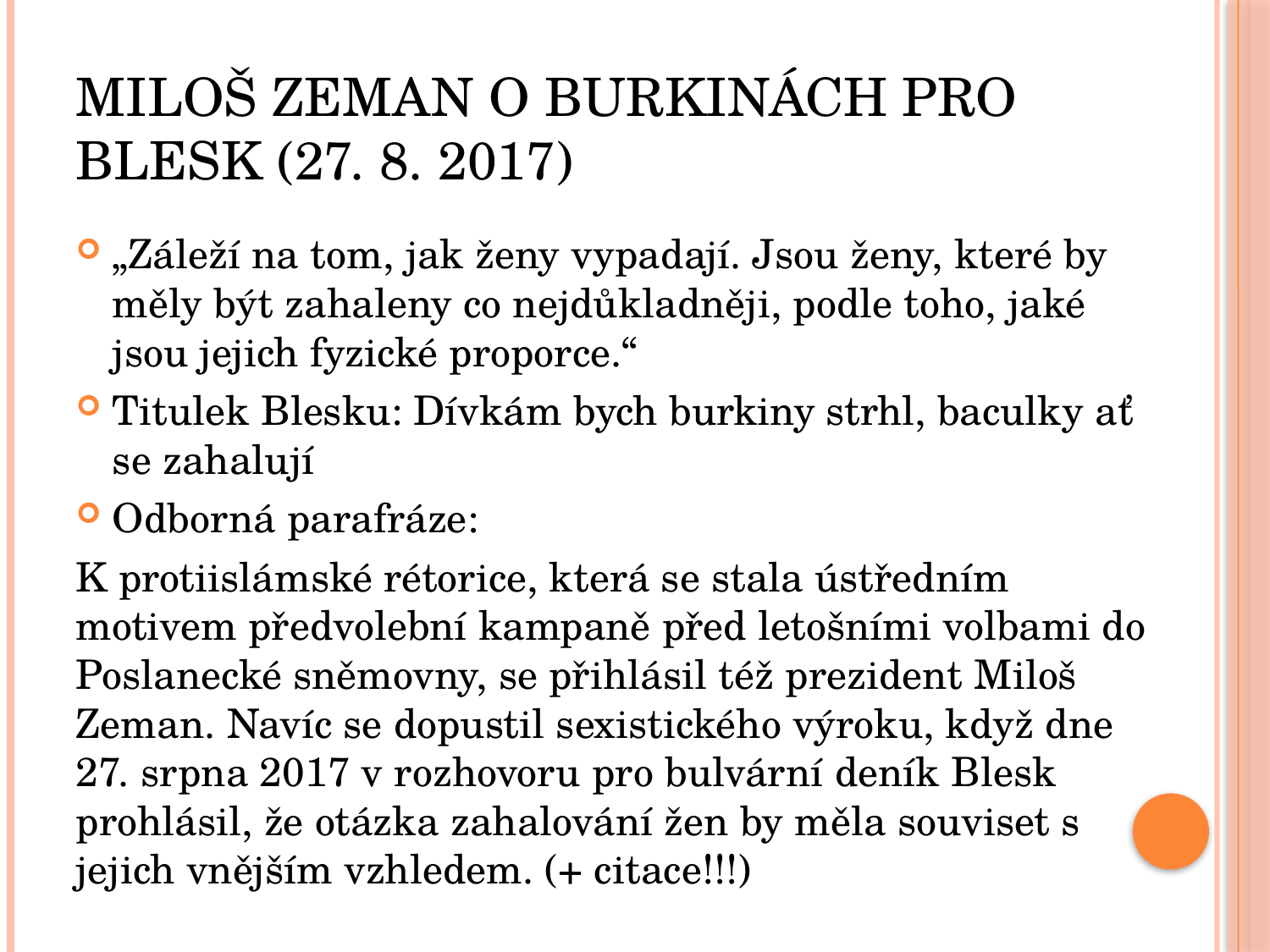

# Miloš Zeman o burkinách pro Blesk (27. 8. 2017)
„Záleží na tom, jak ženy vypadají. Jsou ženy, které by měly být zahaleny co nejdůkladněji, podle toho, jaké jsou jejich fyzické proporce.“
Titulek Blesku: Dívkám bych burkiny strhl, baculky ať se zahalují
Odborná parafráze:
K protiislámské rétorice, která se stala ústředním motivem předvolební kampaně před letošními volbami do Poslanecké sněmovny, se přihlásil též prezident Miloš Zeman. Navíc se dopustil sexistického výroku, když dne 27. srpna 2017 v rozhovoru pro bulvární deník Blesk prohlásil, že otázka zahalování žen by měla souviset s jejich vnějším vzhledem. (+ citace!!!)